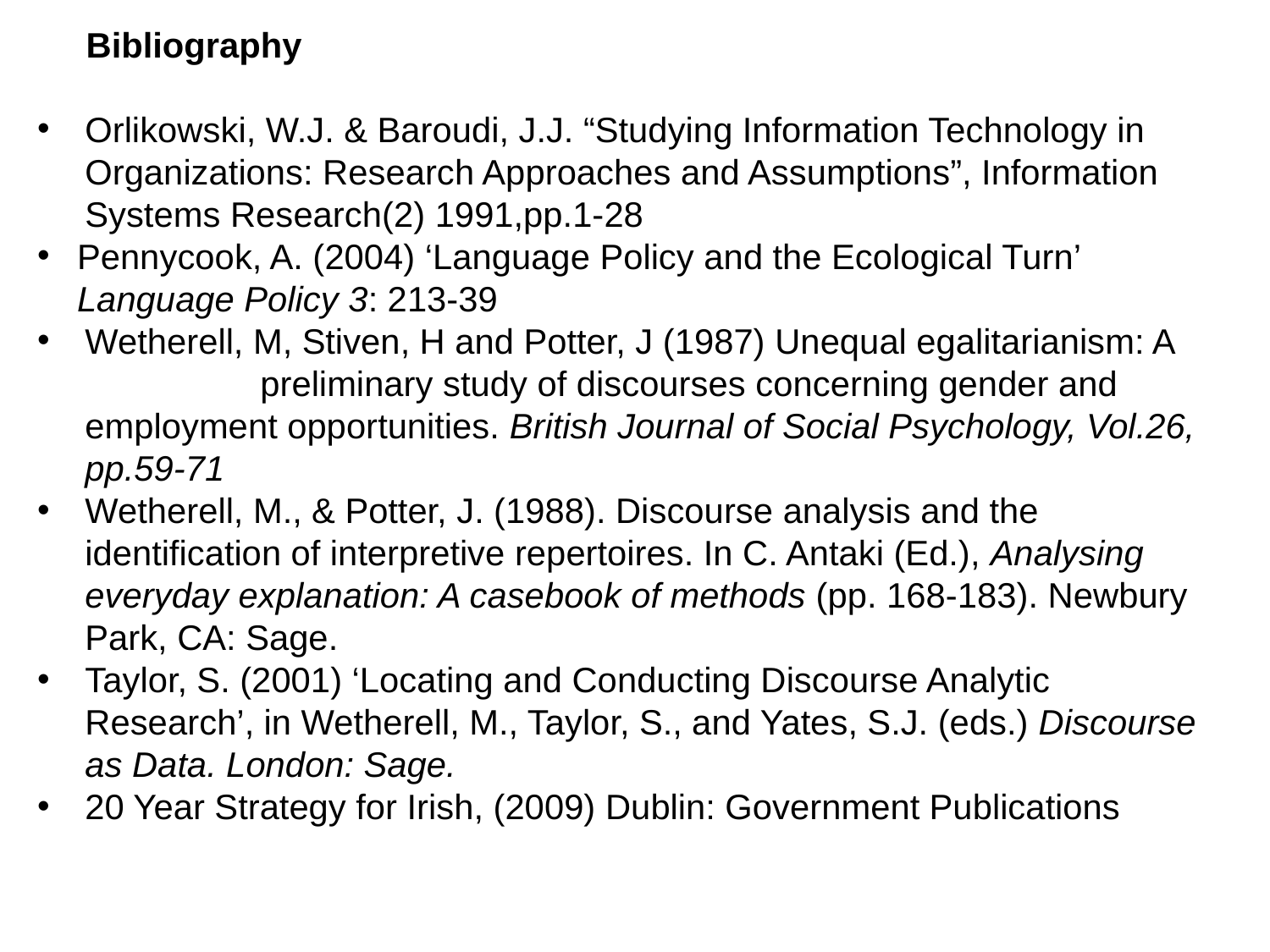

Bibliography

Orlikowski, W.J. & Baroudi, J.J. “Studying Information Technology in Organizations: Research Approaches and Assumptions”, Information Systems Research(2) 1991,pp.1-28
Pennycook, A. (2004) ‘Language Policy and the Ecological Turn’ Language Policy 3: 213-39
Wetherell, M, Stiven, H and Potter, J (1987) Unequal egalitarianism: A                      preliminary study of discourses concerning gender and employment opportunities. British Journal of Social Psychology, Vol.26, pp.59-71
Wetherell, M., & Potter, J. (1988). Discourse analysis and the identification of interpretive repertoires. In C. Antaki (Ed.), Analysing everyday explanation: A casebook of methods (pp. 168-183). Newbury Park, CA: Sage.
Taylor, S. (2001) ‘Locating and Conducting Discourse Analytic Research’, in Wetherell, M., Taylor, S., and Yates, S.J. (eds.) Discourse as Data. London: Sage.
20 Year Strategy for Irish, (2009) Dublin: Government Publications